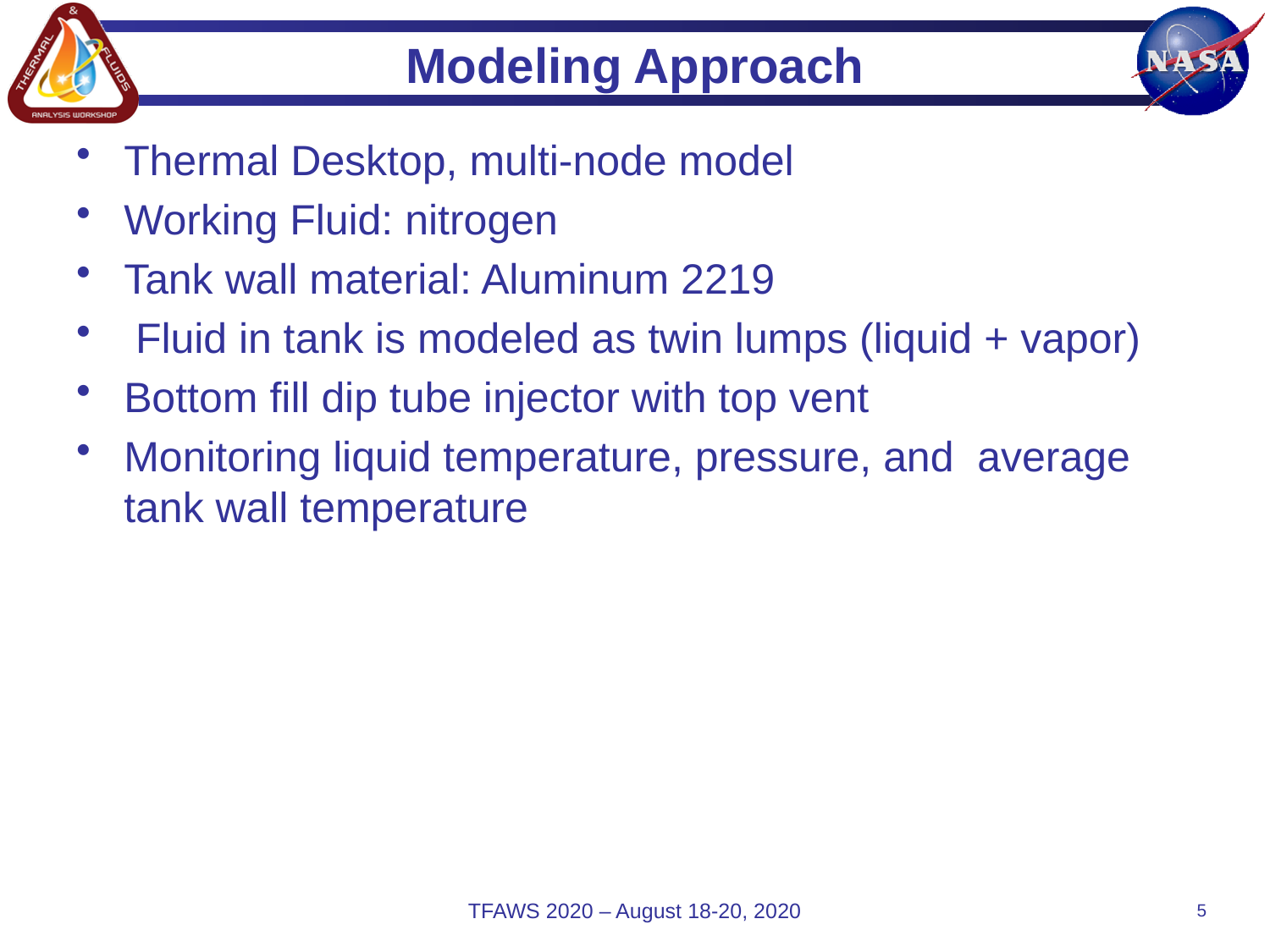

# Modeling Approach
Thermal Desktop, multi-node model
Working Fluid: nitrogen
Tank wall material: Aluminum 2219
 Fluid in tank is modeled as twin lumps (liquid + vapor)
Bottom fill dip tube injector with top vent
Monitoring liquid temperature, pressure, and  average tank wall temperature
TFAWS 2020 – August 18-20, 2020
5